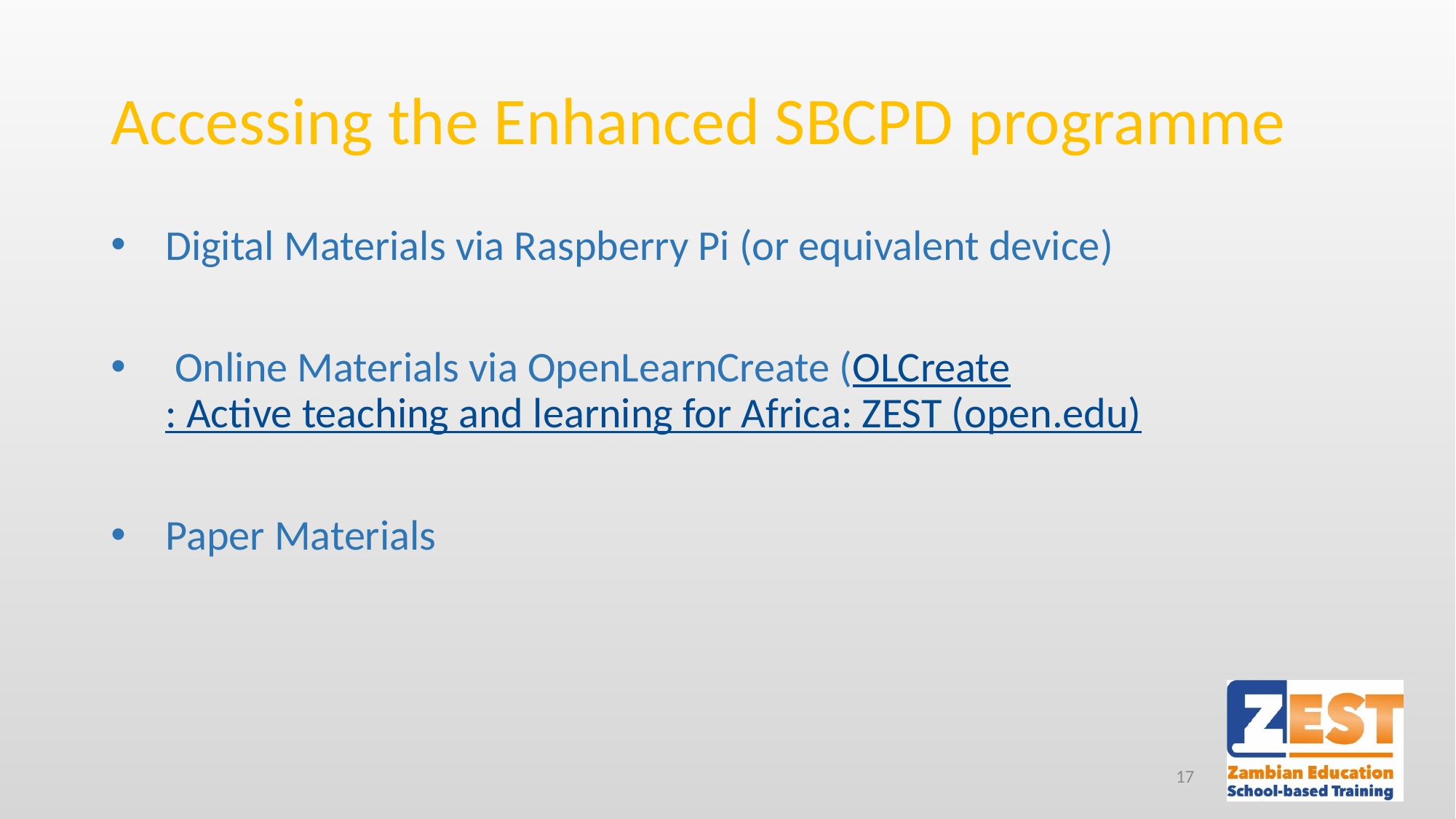

# Accessing the Enhanced SBCPD programme
Digital Materials via Raspberry Pi (or equivalent device)

 Online Materials via OpenLearnCreate (OLCreate: Active teaching and learning for Africa: ZEST (open.edu)

Paper Materials
17